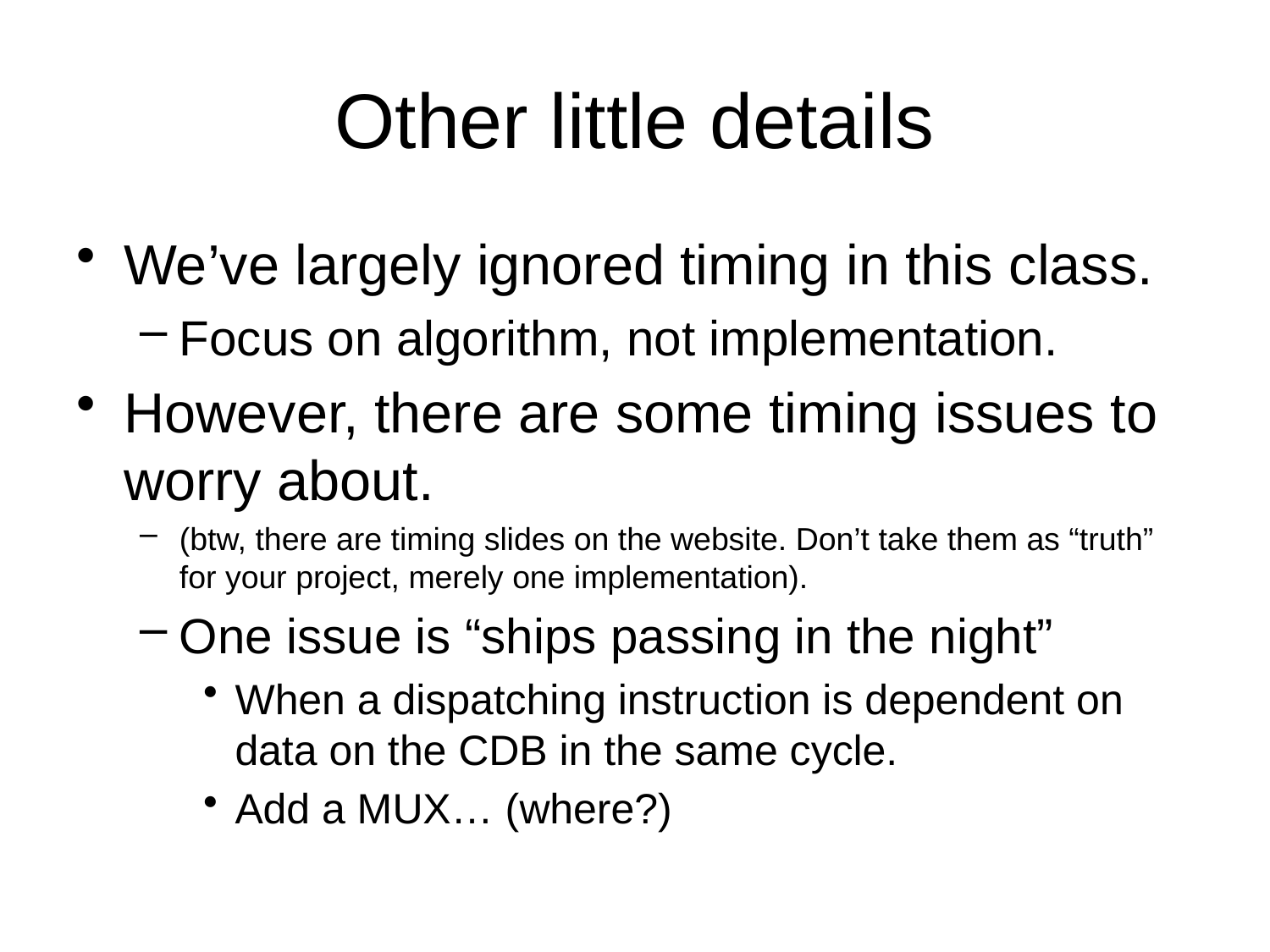

# Other little details
We’ve largely ignored timing in this class.
Focus on algorithm, not implementation.
However, there are some timing issues to worry about.
(btw, there are timing slides on the website. Don’t take them as “truth” for your project, merely one implementation).
One issue is “ships passing in the night”
When a dispatching instruction is dependent on data on the CDB in the same cycle.
Add a MUX… (where?)